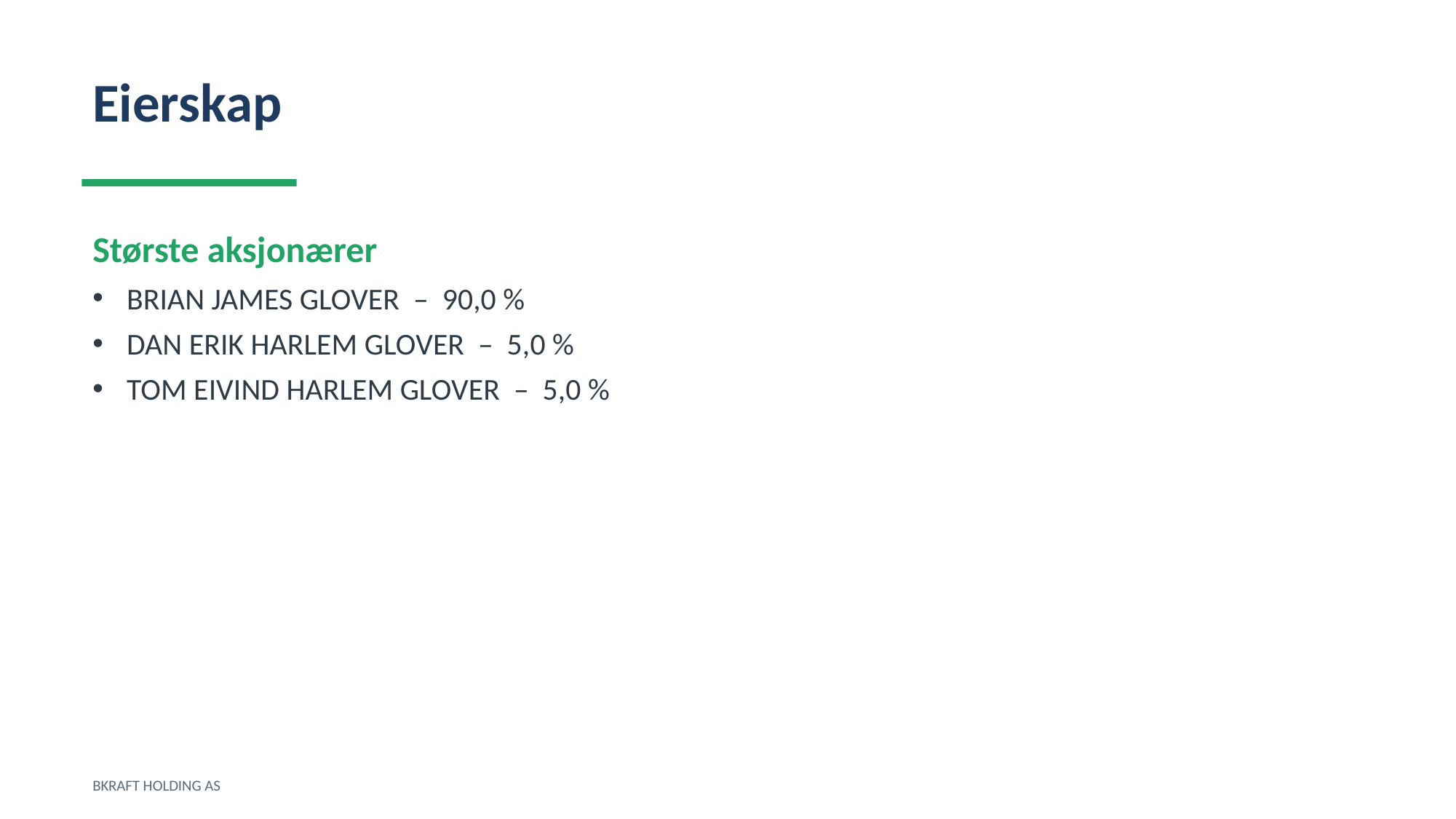

Eierskap

Største aksjonærer
BRIAN JAMES GLOVER  –  90,0 %
DAN ERIK HARLEM GLOVER  –  5,0 %
TOM EIVIND HARLEM GLOVER  –  5,0 %
BKRAFT HOLDING AS